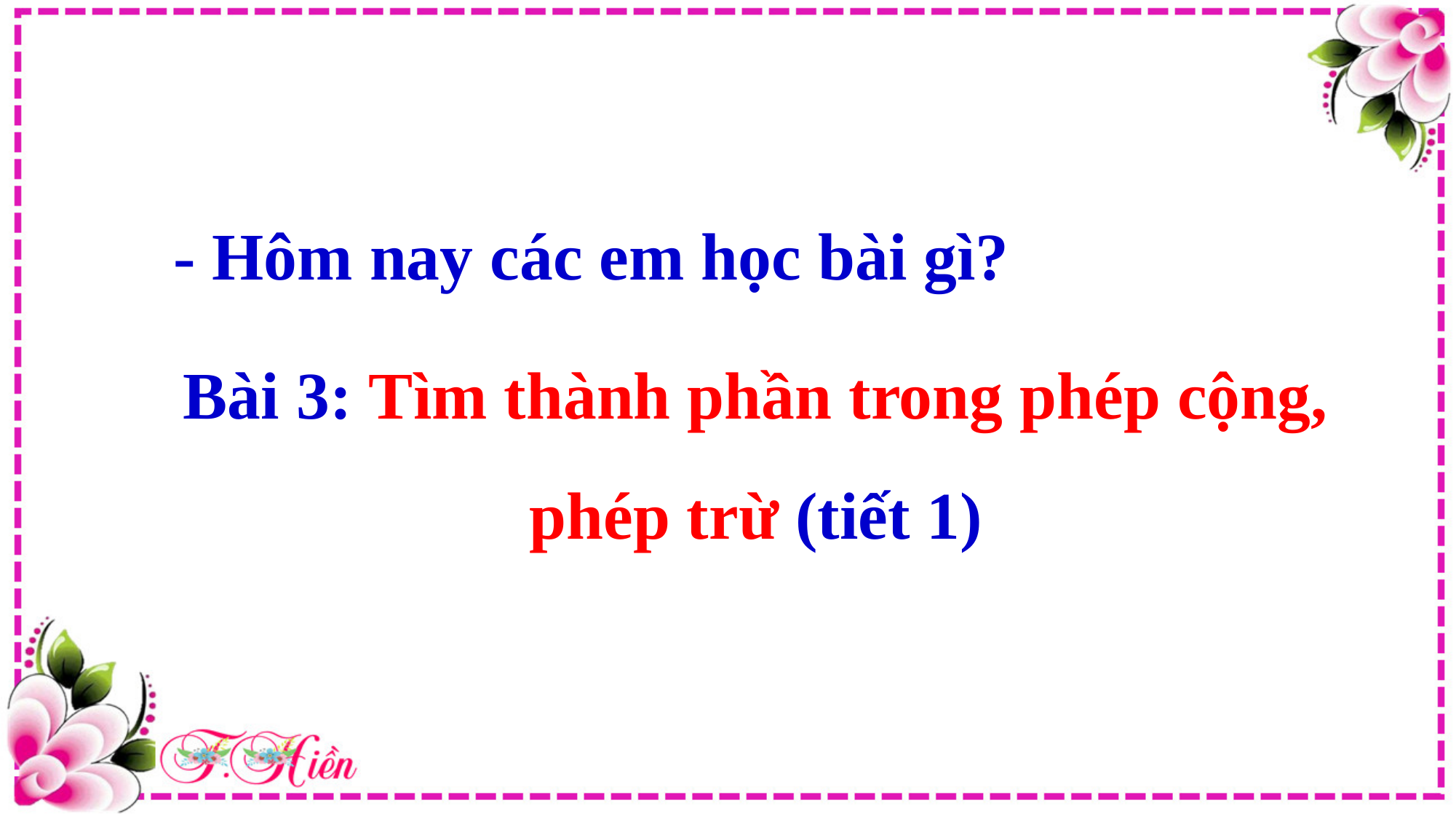

- Hôm nay các em học bài gì?
Bài 3: Tìm thành phần trong phép cộng, phép trừ (tiết 1)